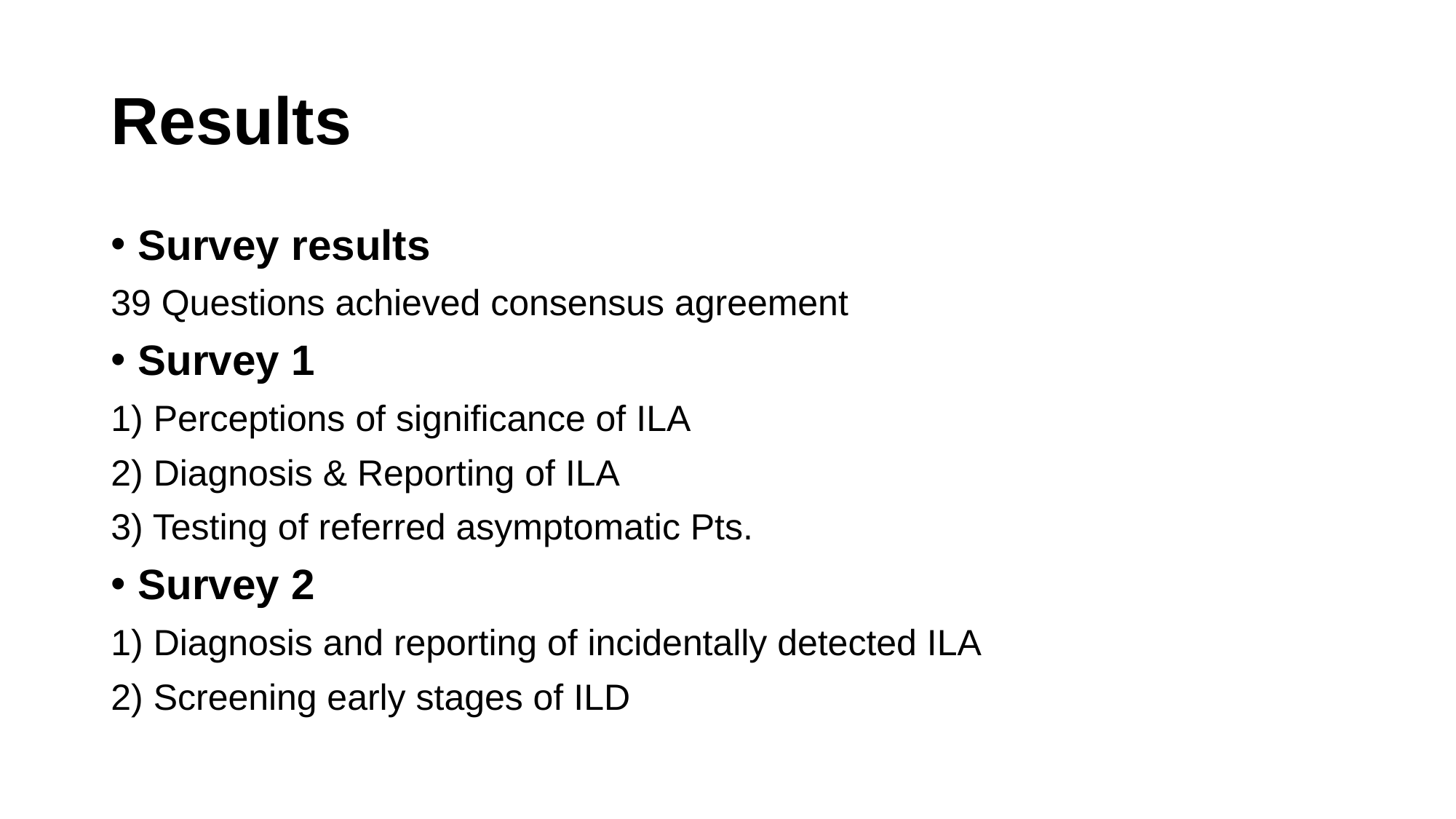

# Results
Survey results
39 Questions achieved consensus agreement
Survey 1
1) Perceptions of significance of ILA
2) Diagnosis & Reporting of ILA
3) Testing of referred asymptomatic Pts.
Survey 2
1) Diagnosis and reporting of incidentally detected ILA
2) Screening early stages of ILD